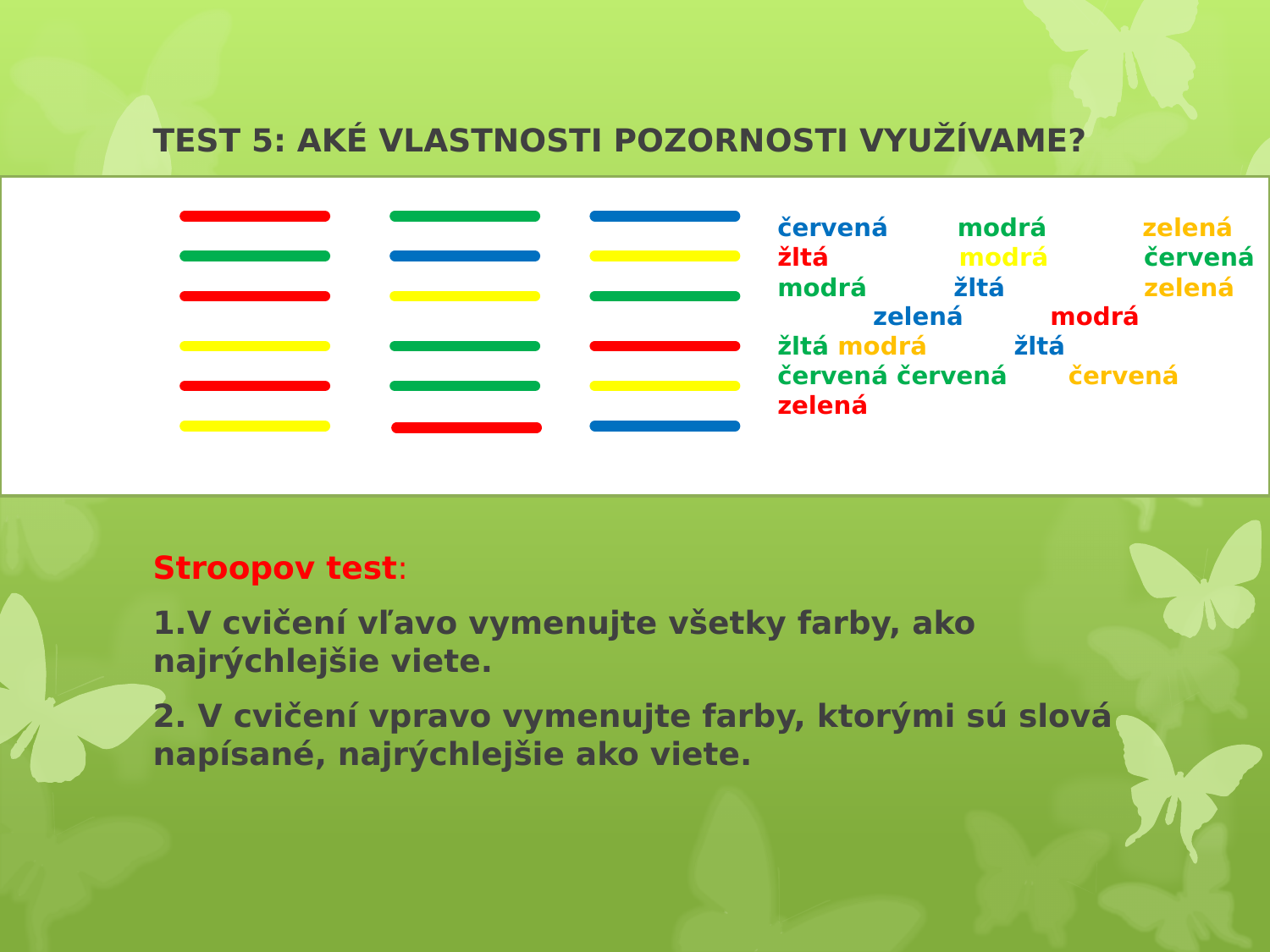

# TEST 5: AKÉ VLASTNOSTI POZORNOSTI VYUŽÍVAME?

Oskenovať obr. 4.3 str.127, kassin

Stroopov test:
1.V cvičení vľavo vymenujte všetky farby, ako najrýchlejšie viete.
2. V cvičení vpravo vymenujte farby, ktorými sú slová napísané, najrýchlejšie ako viete.
červená        modrá           zelená
žltá               modrá           červená
modrá          žltá                zelená              zelená          modrá           žltá modrá          žltá                červená červená       červená         zelená